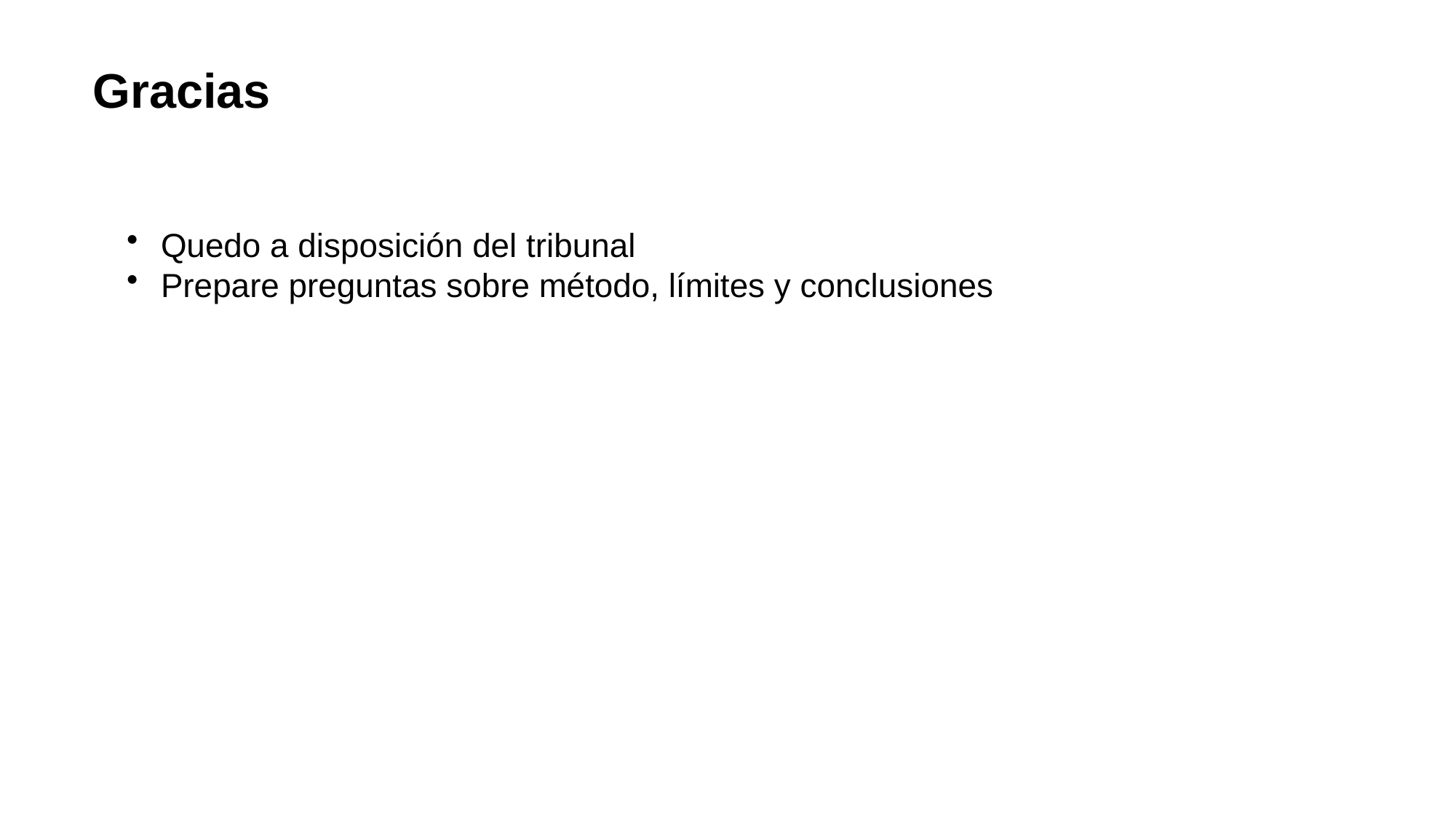

Gracias
Quedo a disposición del tribunal
Prepare preguntas sobre método, límites y conclusiones